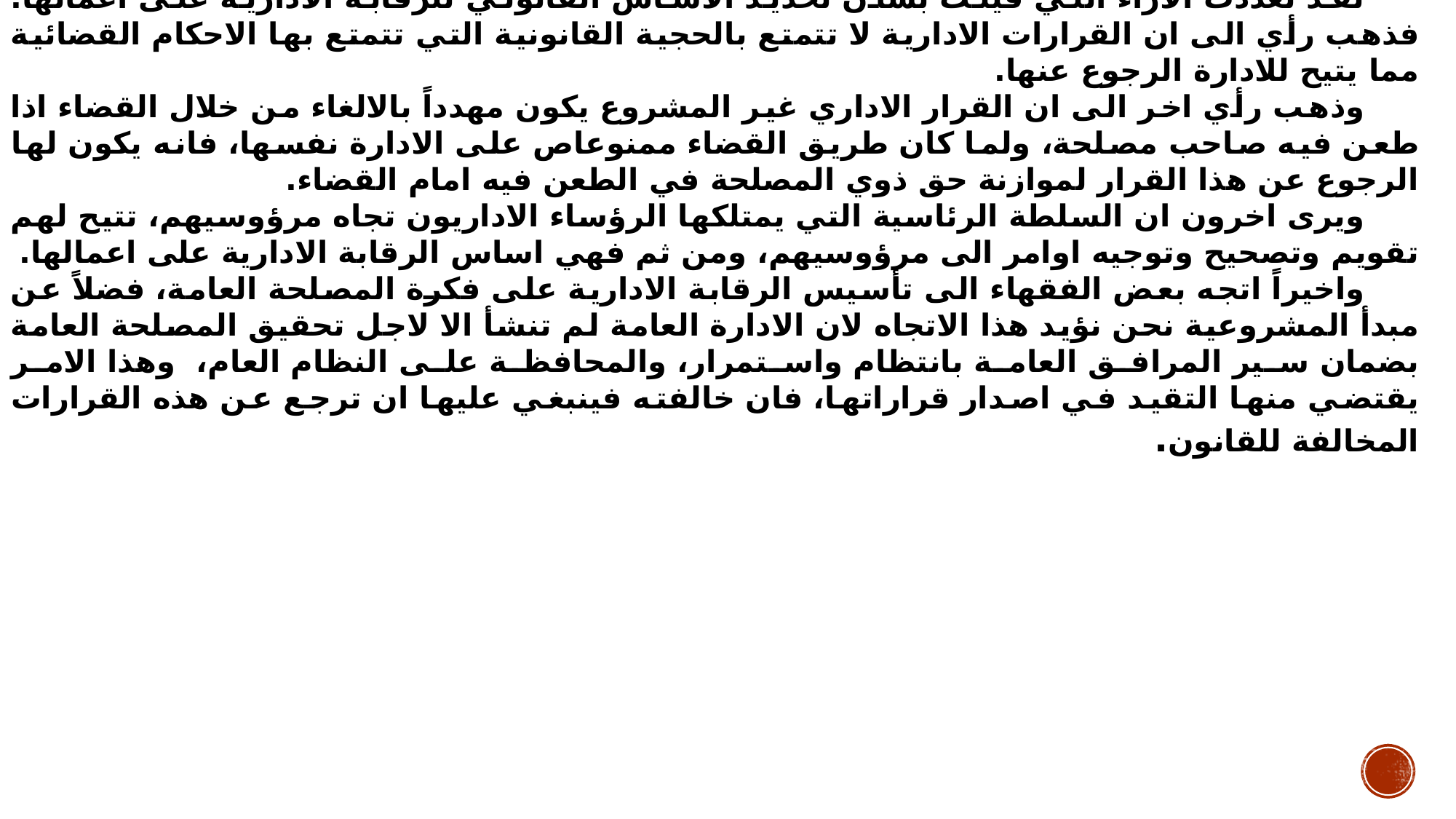

الاساس القانوني للرقابة الادارية
لقد تعددت الاراء التي قيلت بشأن تحديد الاساس القانوني للرقابة الادارية على اعمالها. فذهب رأي الى ان القرارات الادارية لا تتمتع بالحجية القانونية التي تتمتع بها الاحكام القضائية مما يتيح للادارة الرجوع عنها.
وذهب رأي اخر الى ان القرار الاداري غير المشروع يكون مهدداً بالالغاء من خلال القضاء اذا طعن فيه صاحب مصلحة، ولما كان طريق القضاء ممنوعاص على الادارة نفسها، فانه يكون لها الرجوع عن هذا القرار لموازنة حق ذوي المصلحة في الطعن فيه امام القضاء.
ويرى اخرون ان السلطة الرئاسية التي يمتلكها الرؤساء الاداريون تجاه مرؤوسيهم، تتيح لهم تقويم وتصحيح وتوجيه اوامر الى مرؤوسيهم، ومن ثم فهي اساس الرقابة الادارية على اعمالها.
واخيراً اتجه بعض الفقهاء الى تأسيس الرقابة الادارية على فكرة المصلحة العامة، فضلاً عن مبدأ المشروعية نحن نؤيد هذا الاتجاه لان الادارة العامة لم تنشأ الا لاجل تحقيق المصلحة العامة بضمان سير المرافق العامة بانتظام واستمرار، والمحافظة على النظام العام،  وهذا الامر يقتضي منها التقيد في اصدار قراراتها، فان خالفته فينبغي عليها ان ترجع عن هذه القرارات المخالفة للقانون.